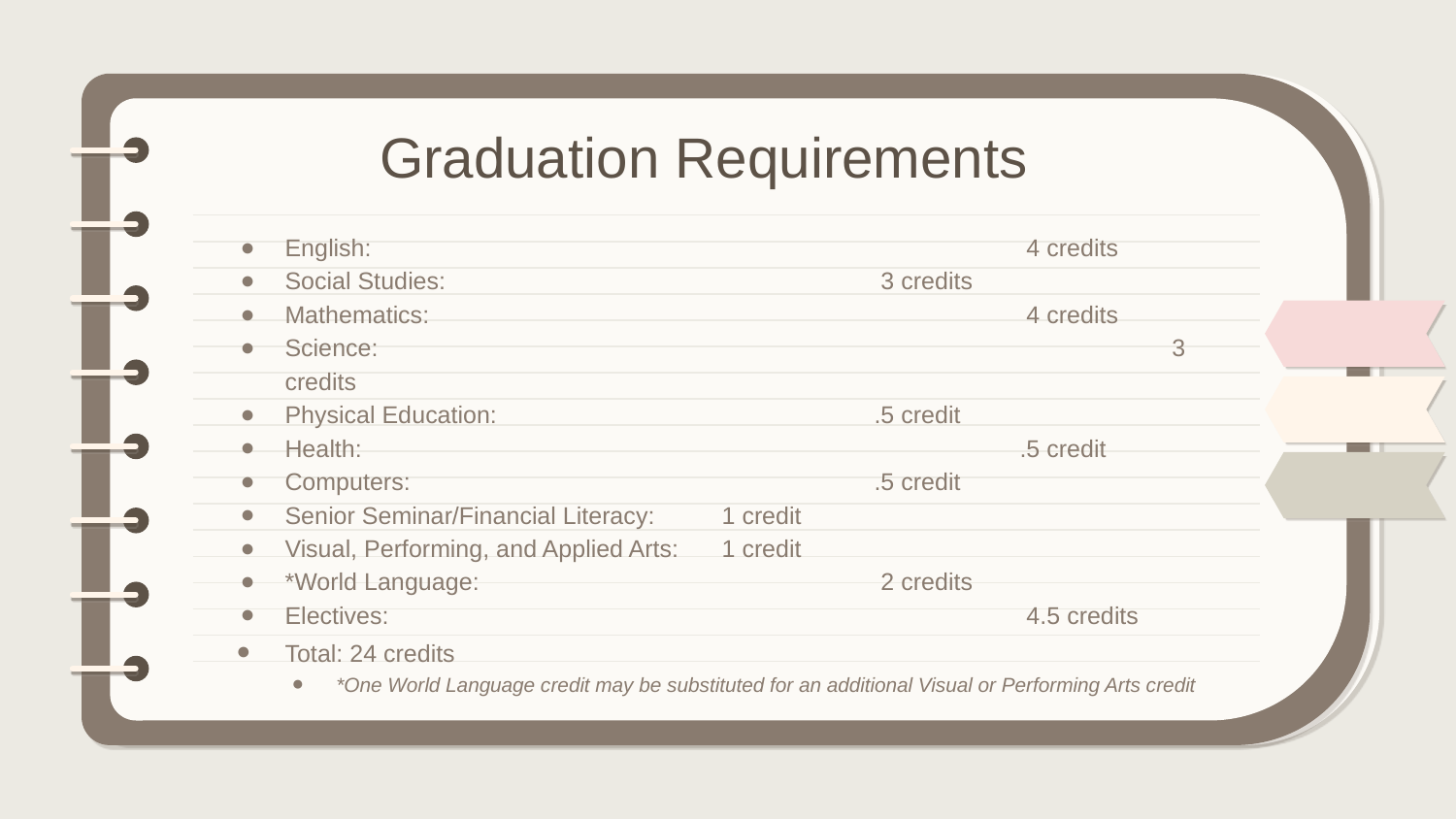

# Graduation Requirements
English:                                  	    		  4 credits
Social Studies:        	                		  3 credits
Mathematics:                      	                		  4 credits
Science:                                 	     	    		  3 credits
Physical Education:                          		 .5 credit
Health:                                   	                 		 .5 credit
Computers:                                           		 .5 credit
Senior Seminar/Financial Literacy:      	1 credit
Visual, Performing, and Applied Arts:  	1 credit
*World Language:                                  		  2 credits
Electives:                                                   		  4.5 credits
Total: 24 credits
*One World Language credit may be substituted for an additional Visual or Performing Arts credit